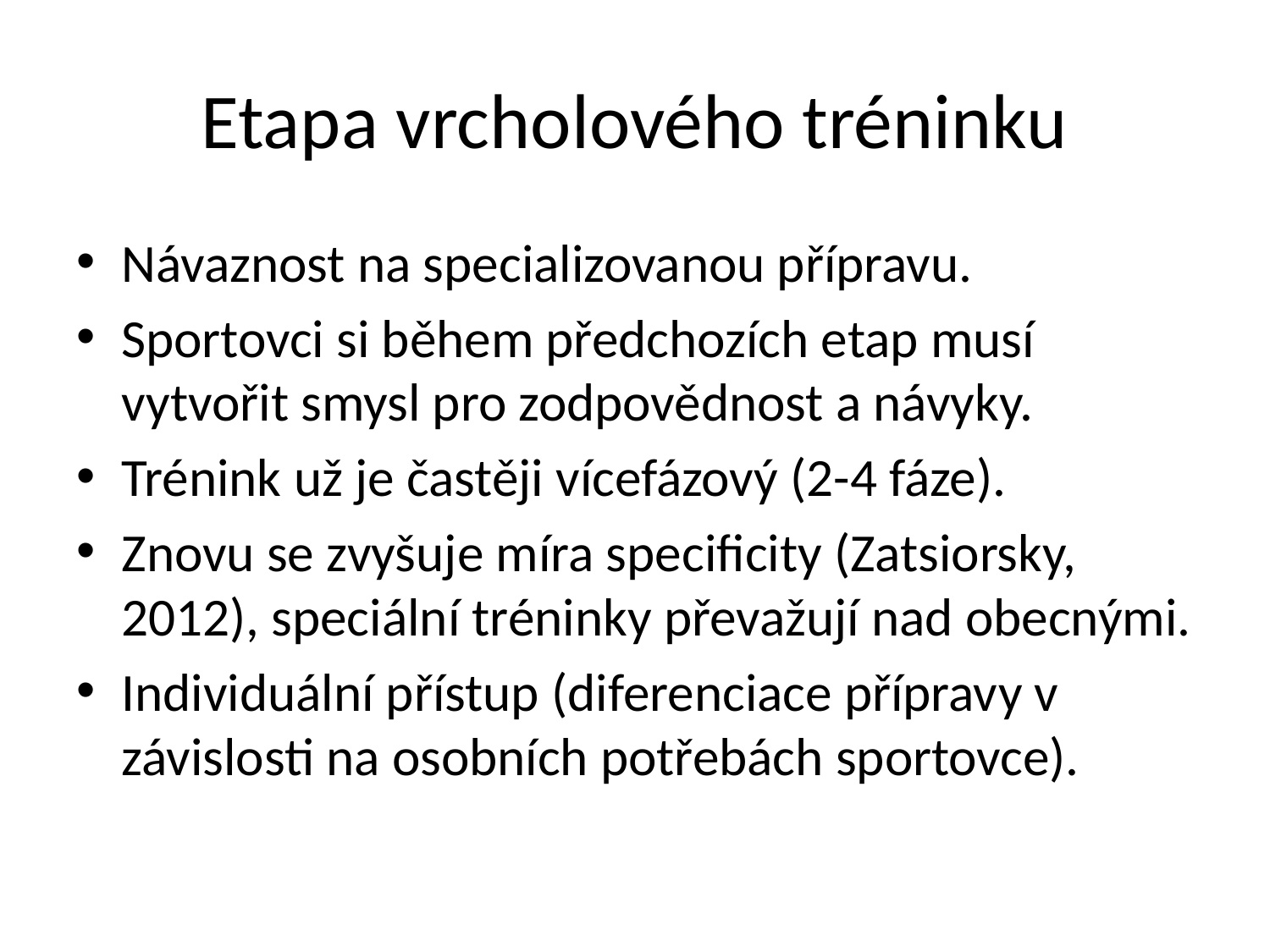

# Etapa vrcholového tréninku
Návaznost na specializovanou přípravu.
Sportovci si během předchozích etap musí vytvořit smysl pro zodpovědnost a návyky.
Trénink už je častěji vícefázový (2-4 fáze).
Znovu se zvyšuje míra specificity (Zatsiorsky, 2012), speciální tréninky převažují nad obecnými.
Individuální přístup (diferenciace přípravy v závislosti na osobních potřebách sportovce).